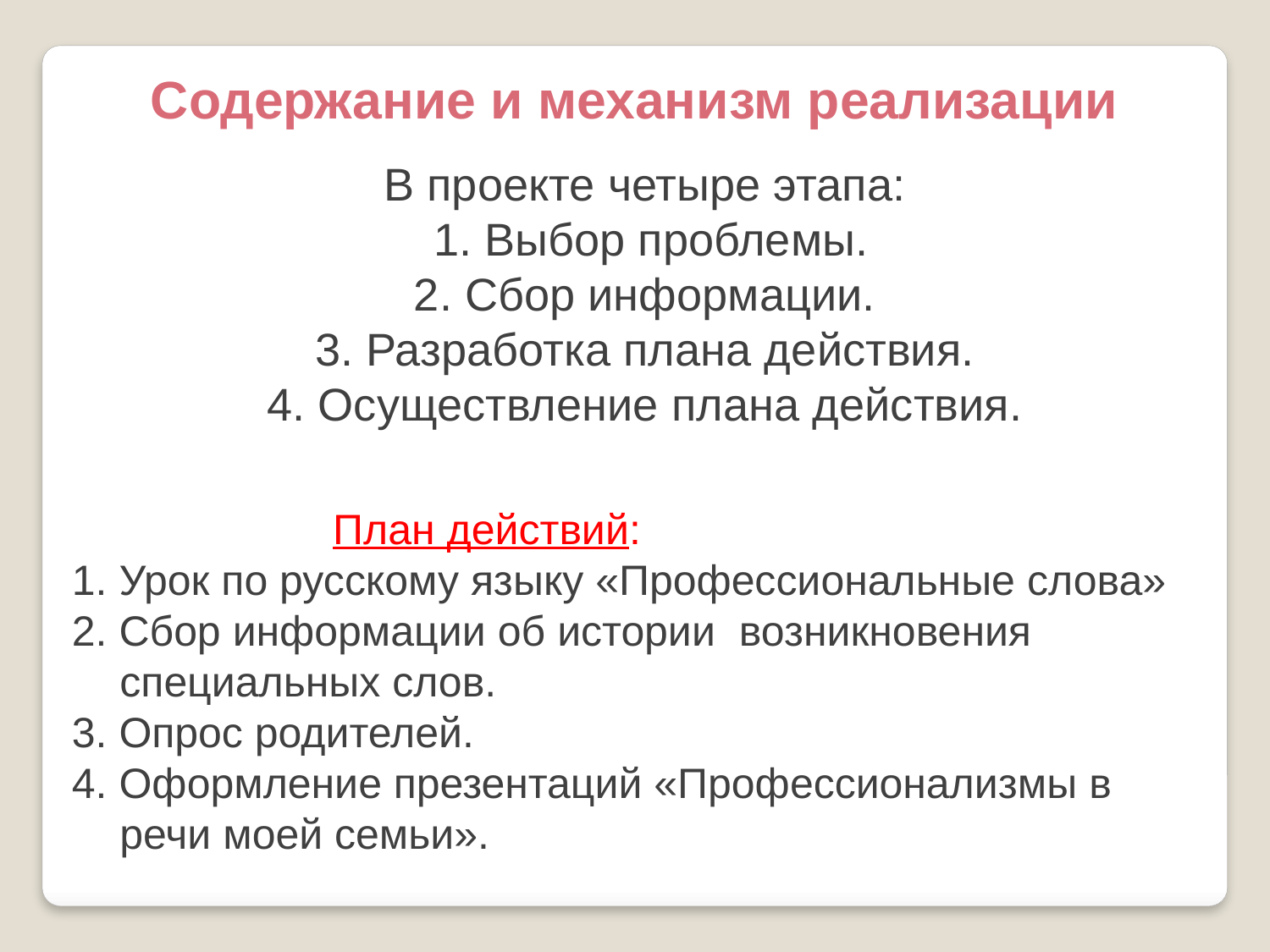

Содержание и механизм реализации
В проекте четыре этапа:
 1. Выбор проблемы.
2. Сбор информации.
3. Разработка плана действия.
4. Осуществление плана действия.
                      План действий:
1. Урок по русскому языку «Профессиональные слова»
2. Сбор информации об истории  возникновения  специальных слов.
3. Опрос родителей.
4. Оформление презентаций «Профессионализмы в речи моей семьи».